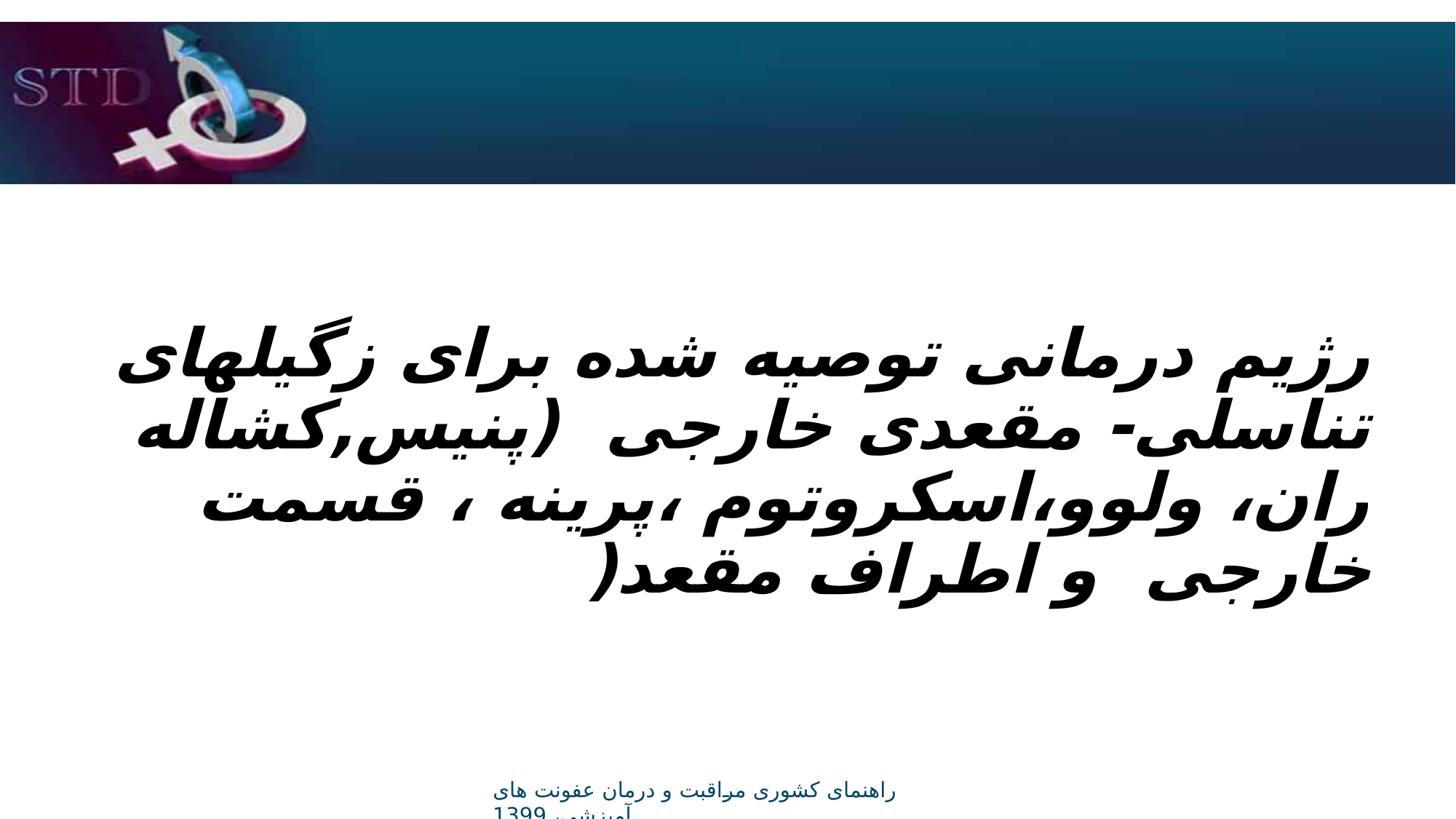

# رژیم درمانی توصیه شده برای زگیلهای تناسلی- مقعدی خارجی  (پنیس,کشاله ران، ولوو،اسکروتوم ،پرینه ، قسمت خارجی  و اطراف مقعد(